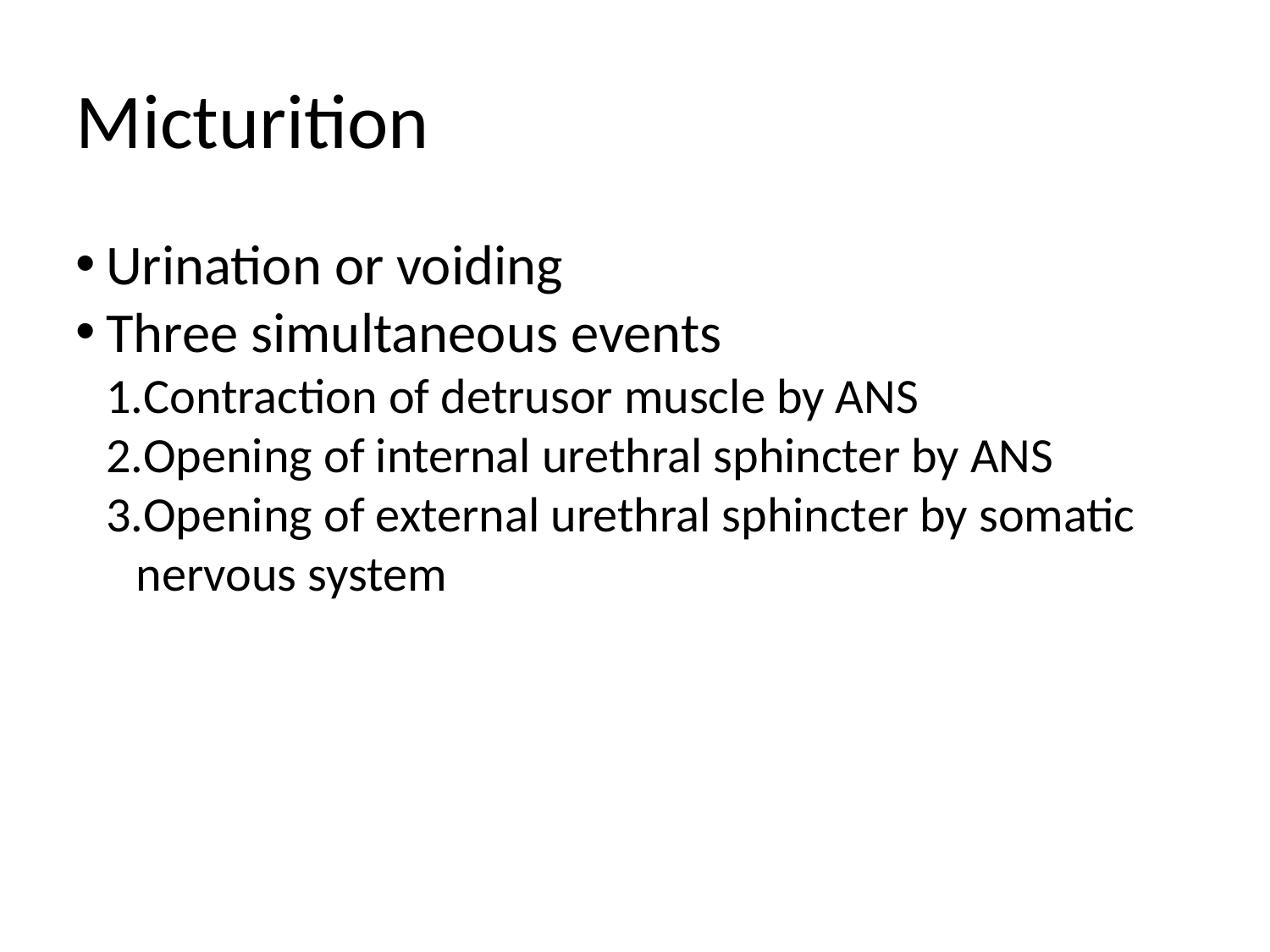

Micturition
Urination or voiding
Three simultaneous events
Contraction of detrusor muscle by ANS
Opening of internal urethral sphincter by ANS
Opening of external urethral sphincter by somatic nervous system